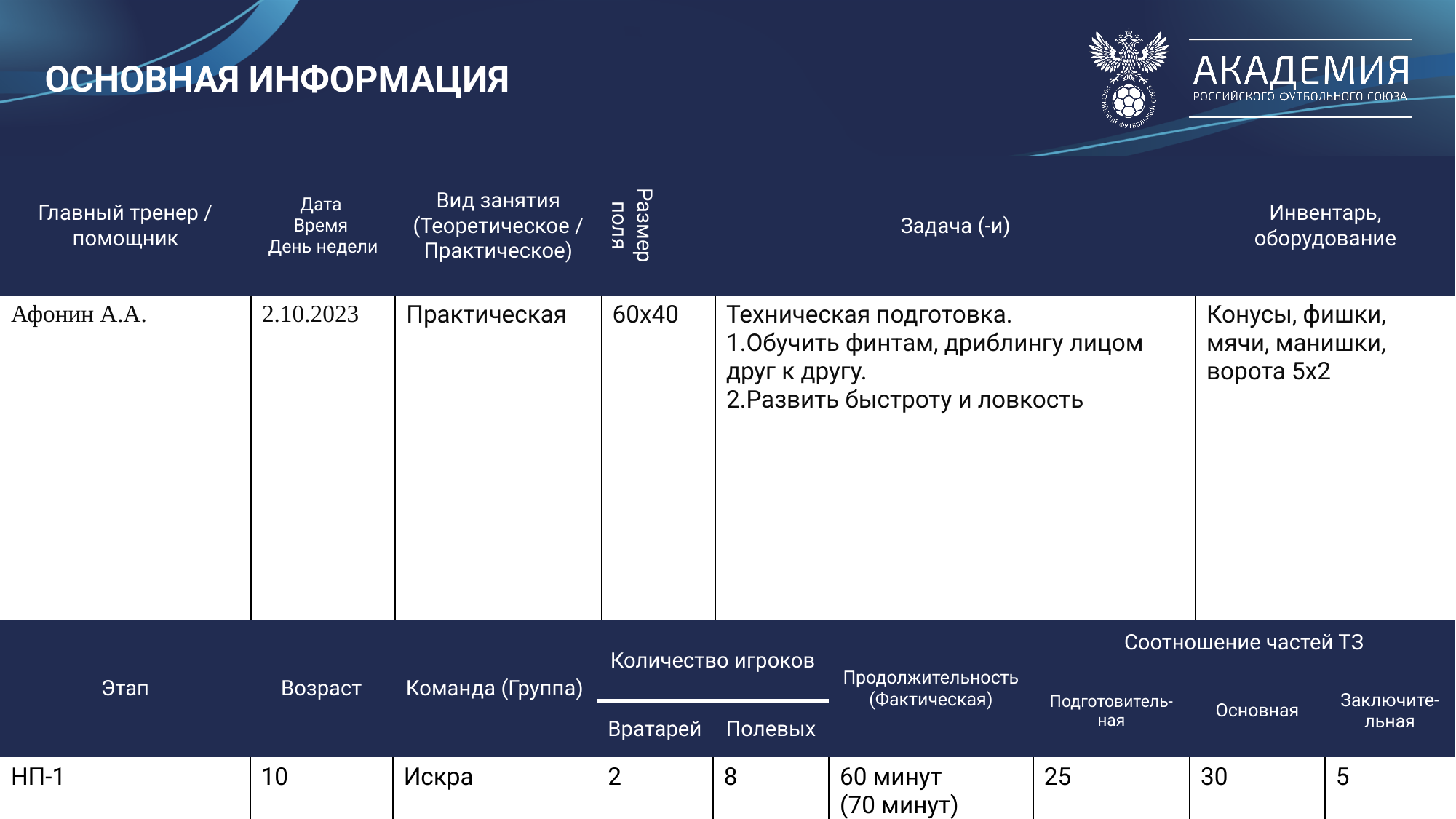

ОСНОВНАЯ ИНФОРМАЦИЯ
| Главный тренер / помощник | Дата Время День недели | Вид занятия (Теоретическое / Практическое) | Размер поля | Задача (-и) | Инвентарь, оборудование |
| --- | --- | --- | --- | --- | --- |
| Афонин А.А. | 2.10.2023 | Практическая | 60х40 | Техническая подготовка. 1.Обучить финтам, дриблингу лицом друг к другу. 2.Развить быстроту и ловкость | Конусы, фишки, мячи, манишки, ворота 5х2 |
| Этап | Возраст | Команда (Группа) | Количество игроков |  | Продолжительность (Фактическая) | Соотношение частей ТЗ |  |  |
| --- | --- | --- | --- | --- | --- | --- | --- | --- |
|  |  |  |  |  |  | Подготовитель-ная | Основная | Заключите-льная |
|  |  |  | Вратарей | Полевых |  |  |  |  |
| НП-1 | 10 | Искра | 2 | 8 | 60 минут (70 минут) | 25 | 30 | 5 |